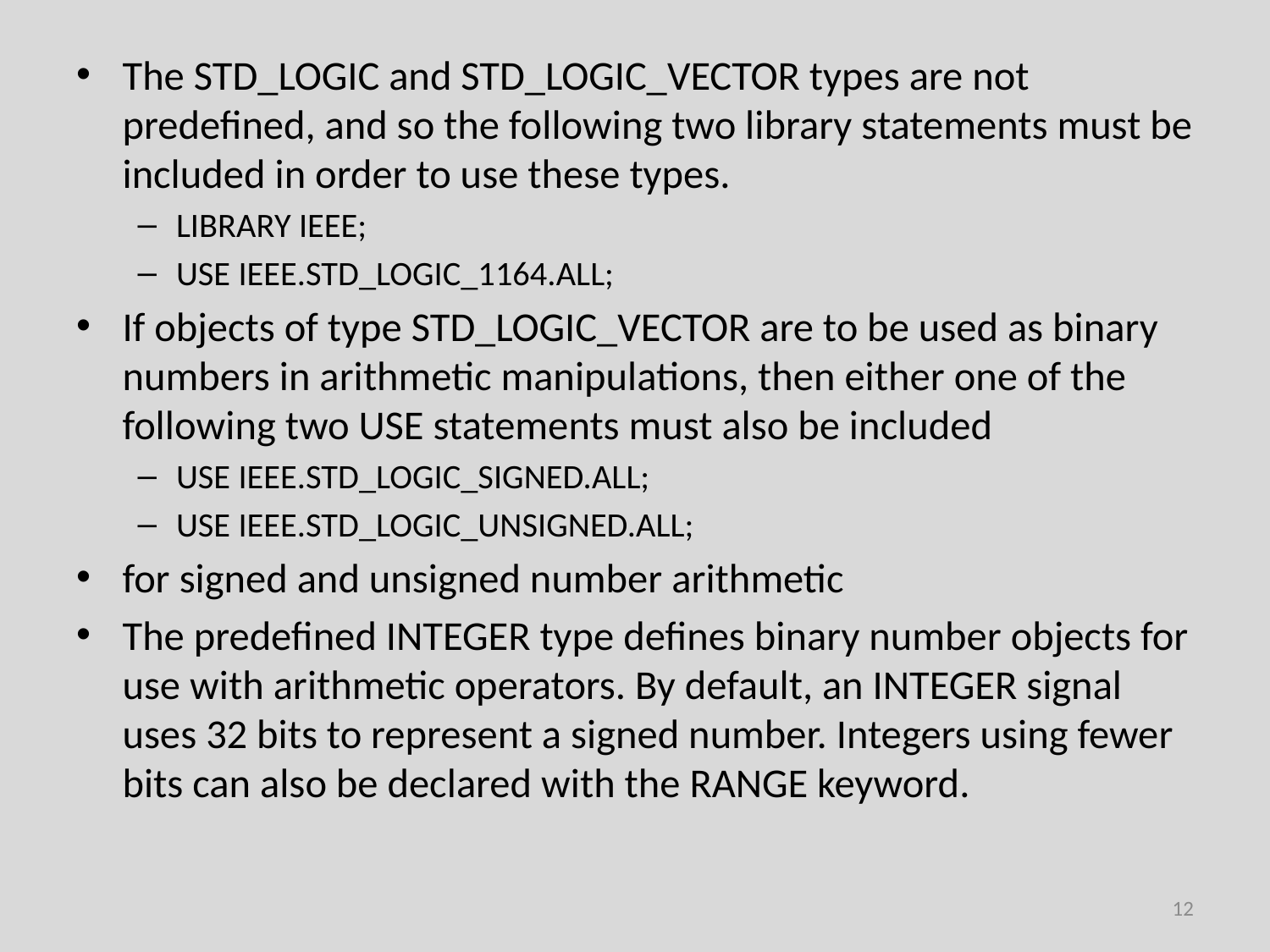

The STD_LOGIC and STD_LOGIC_VECTOR types are not predefined, and so the following two library statements must be included in order to use these types.
LIBRARY IEEE;
USE IEEE.STD_LOGIC_1164.ALL;
If objects of type STD_LOGIC_VECTOR are to be used as binary numbers in arithmetic manipulations, then either one of the following two USE statements must also be included
USE IEEE.STD_LOGIC_SIGNED.ALL;
USE IEEE.STD_LOGIC_UNSIGNED.ALL;
for signed and unsigned number arithmetic
The predefined INTEGER type defines binary number objects for use with arithmetic operators. By default, an INTEGER signal uses 32 bits to represent a signed number. Integers using fewer bits can also be declared with the RANGE keyword.
12